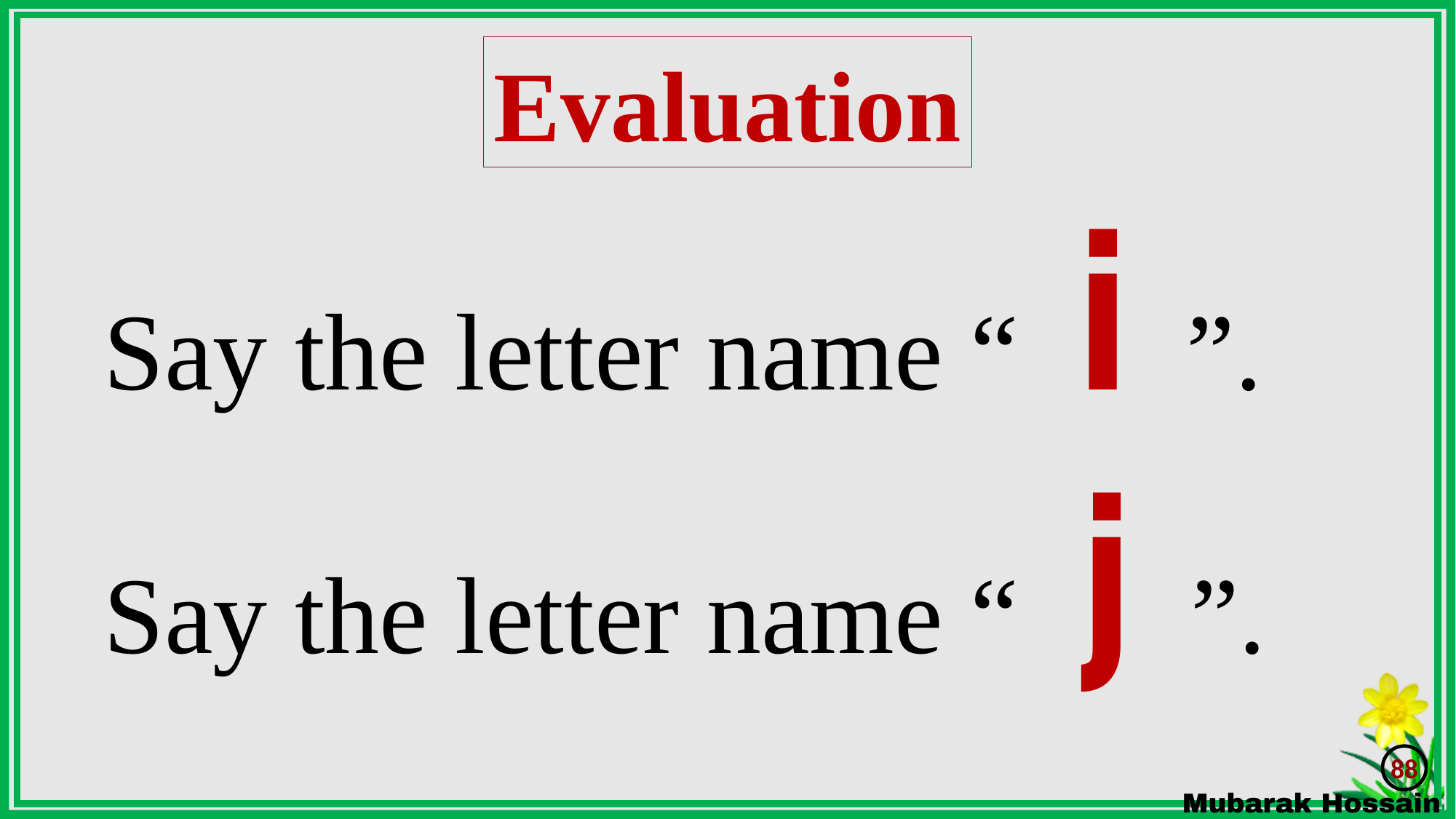

Evaluation
Say the letter name “ i ”.
Say the letter name “ j ”.